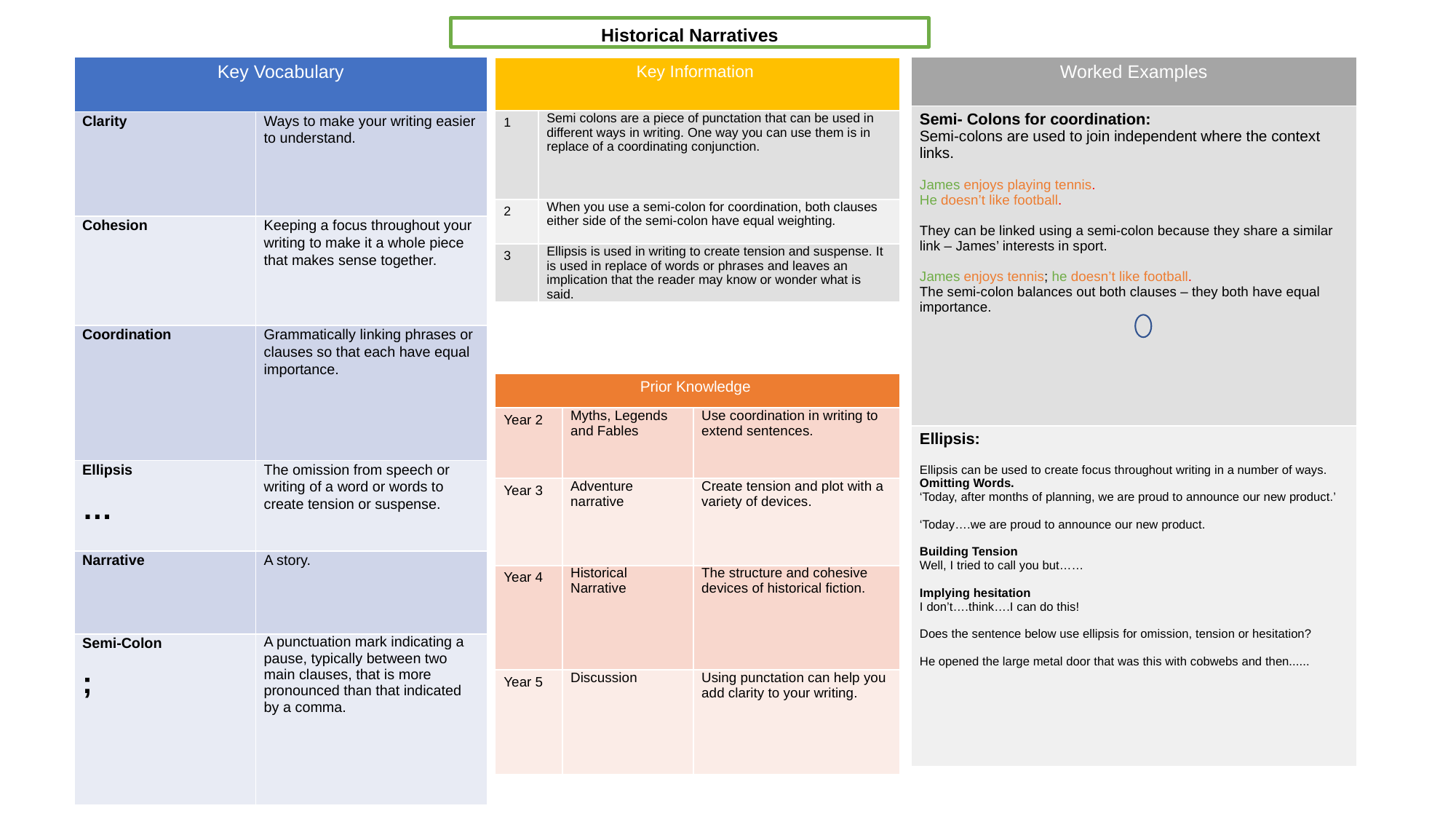

#
Historical Narratives
| Key Vocabulary |  |
| --- | --- |
| Clarity | Ways to make your writing easier to understand. |
| Cohesion | Keeping a focus throughout your writing to make it a whole piece that makes sense together. |
| Coordination | Grammatically linking phrases or clauses so that each have equal importance. |
| Ellipsis … | The omission from speech or writing of a word or words to create tension or suspense. |
| Narrative | A story. |
| Semi-Colon ; | A punctuation mark indicating a pause, typically between two main clauses, that is more pronounced than that indicated by a comma. |
| Worked Examples |
| --- |
| Semi- Colons for coordination: Semi-colons are used to join independent where the context links. James enjoys playing tennis. He doesn’t like football. They can be linked using a semi-colon because they share a similar link – James’ interests in sport. James enjoys tennis; he doesn’t like football. The semi-colon balances out both clauses – they both have equal importance. |
| Ellipsis: Ellipsis can be used to create focus throughout writing in a number of ways. Omitting Words. ‘Today, after months of planning, we are proud to announce our new product.’ ‘Today….we are proud to announce our new product. Building Tension Well, I tried to call you but…… Implying hesitation I don’t….think….I can do this! Does the sentence below use ellipsis for omission, tension or hesitation? He opened the large metal door that was this with cobwebs and then...... |
| Key Information |  |
| --- | --- |
| 1 | Semi colons are a piece of punctation that can be used in different ways in writing. One way you can use them is in replace of a coordinating conjunction. |
| 2 | When you use a semi-colon for coordination, both clauses either side of the semi-colon have equal weighting. |
| 3 | Ellipsis is used in writing to create tension and suspense. It is used in replace of words or phrases and leaves an implication that the reader may know or wonder what is said. |

| Prior Knowledge |  |  |
| --- | --- | --- |
| Year 2 | Myths, Legends and Fables | Use coordination in writing to extend sentences. |
| Year 3 | Adventure narrative | Create tension and plot with a variety of devices. |
| Year 4 | Historical Narrative | The structure and cohesive devices of historical fiction. |
| Year 5 | Discussion | Using punctation can help you add clarity to your writing. |